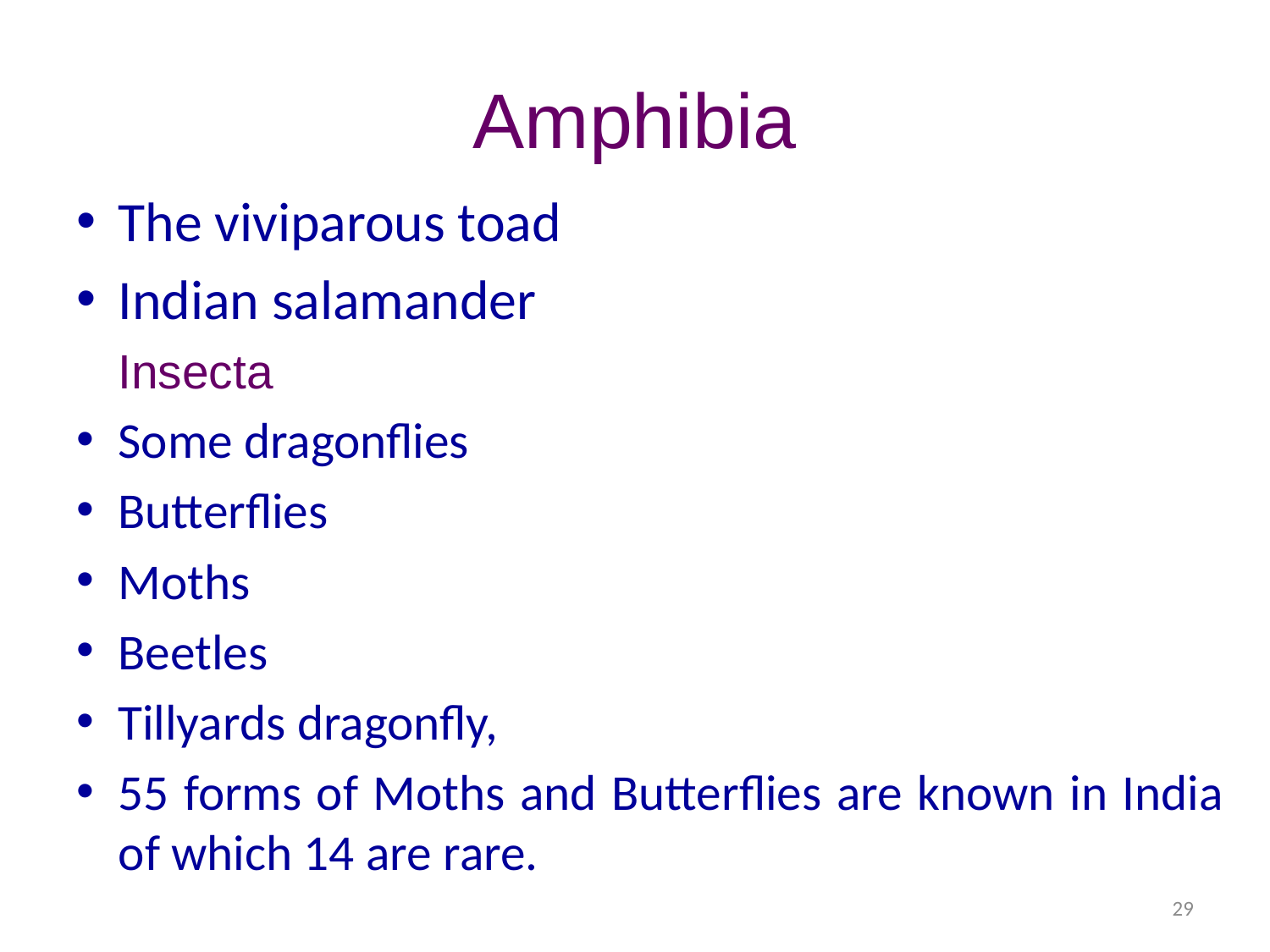

# Amphibia
The viviparous toad
Indian salamander
				Insecta
Some dragonflies
Butterflies
Moths
Beetles
Tillyards dragonfly,
55 forms of Moths and Butterflies are known in India of which 14 are rare.

29